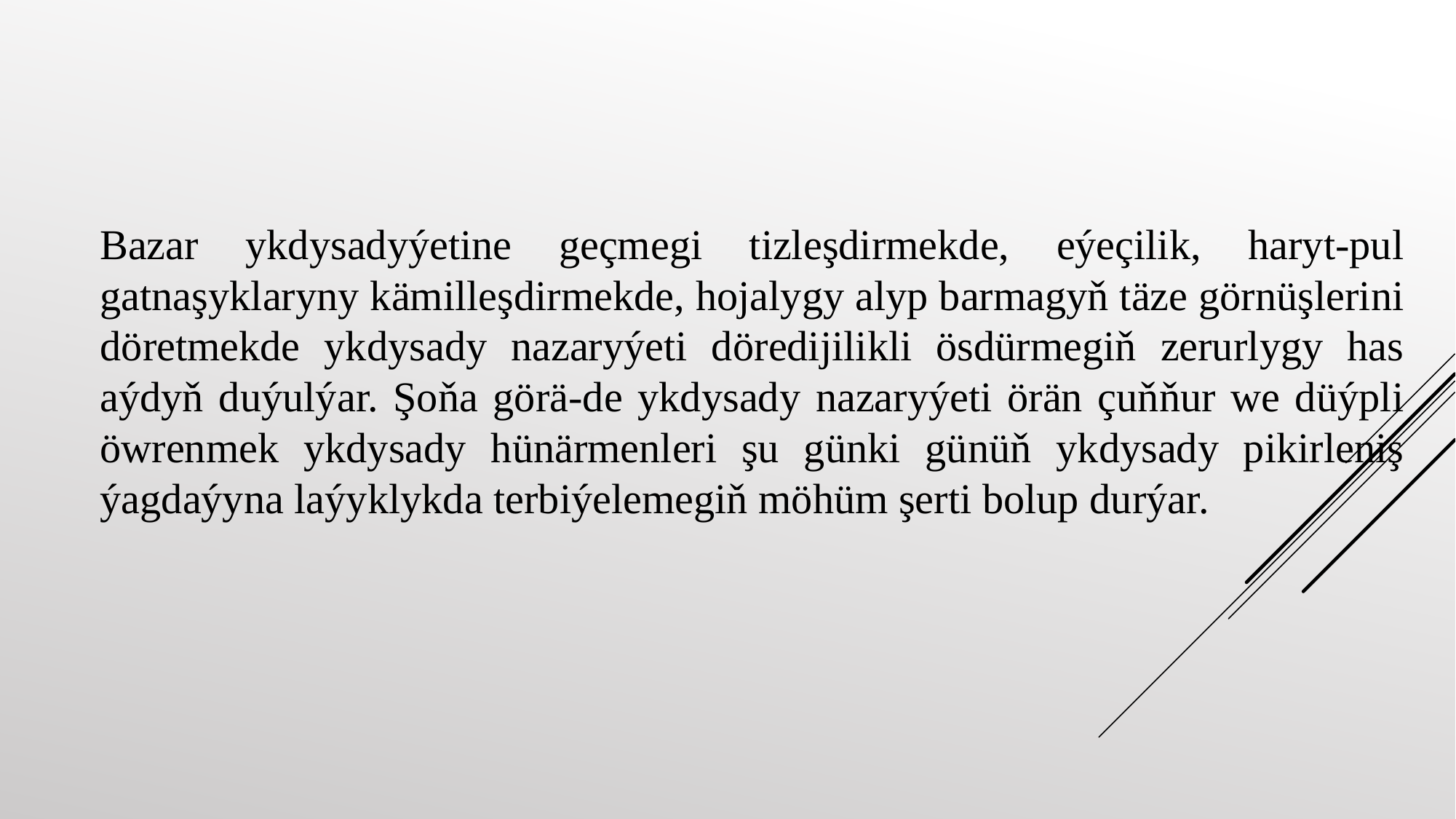

Bazar ykdysadyýetine geçmegi tizleşdirmekde, eýeçilik, haryt-pul gatnaşyklaryny kämilleşdirmekde, hojalygy alyp barmagyň täze görnüşlerini döretmekde ykdysady nazaryýeti döredijilikli ösdürmegiň zerurlygy has aýdyň duýulýar. Şoňa görä-de ykdysady nazaryýeti örän çuňňur we düýpli öwrenmek ykdysady hünärmenleri şu günki günüň ykdysady pikirleniş ýagdaýyna laýyklykda terbiýelemegiň möhüm şerti bolup durýar.